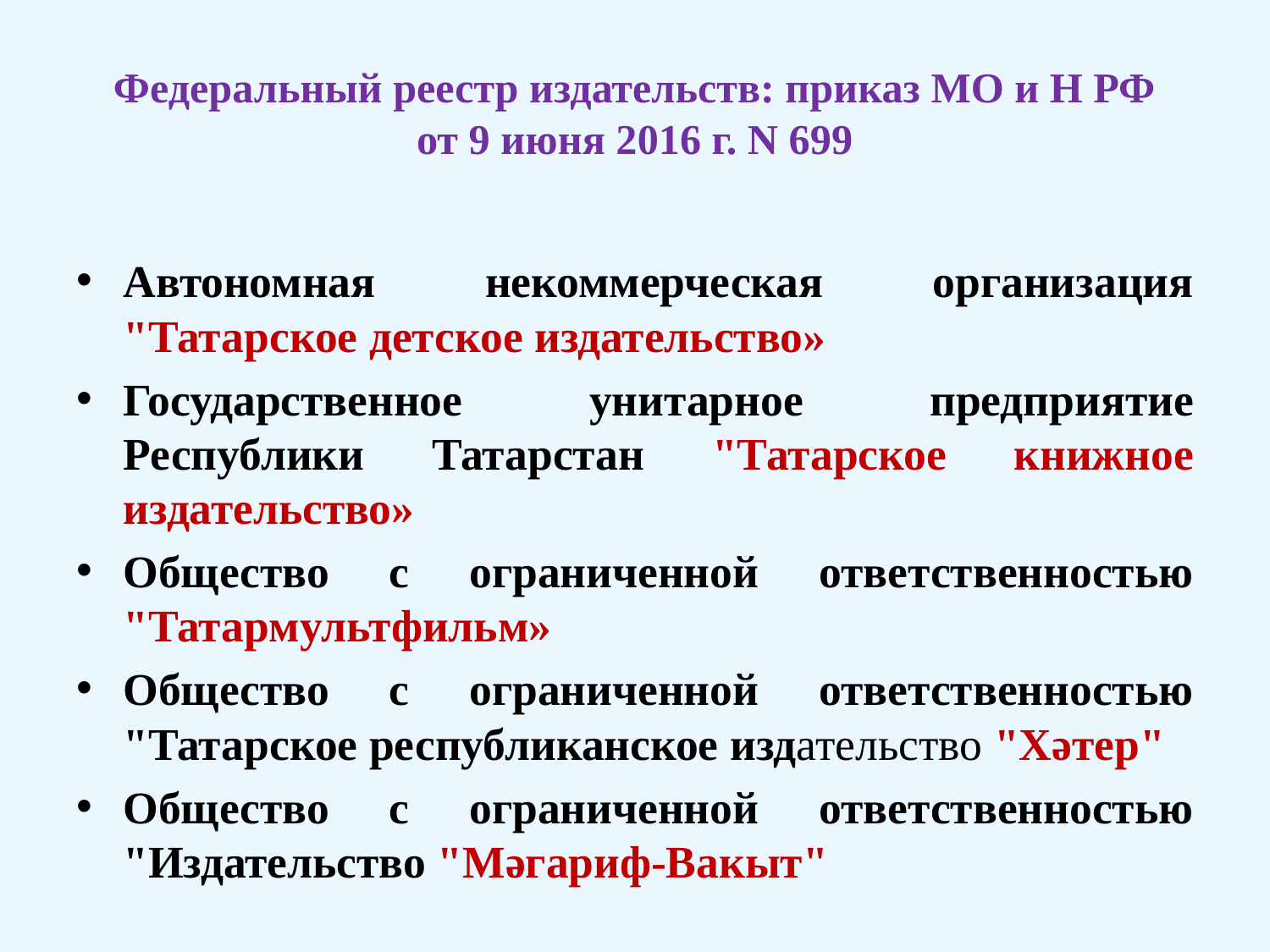

# Федеральный реестр издательств: приказ МО и Н РФ от 9 июня 2016 г. N 699
Автономная некоммерческая организация "Татарское детское издательство»
Государственное унитарное предприятие Республики Татарстан "Татарское книжное издательство»
Общество с ограниченной ответственностью "Татармультфильм»
Общество с ограниченной ответственностью "Татарское республиканское издательство "Хәтер"
Общество с ограниченной ответственностью "Издательство "Мәгариф-Вакыт"